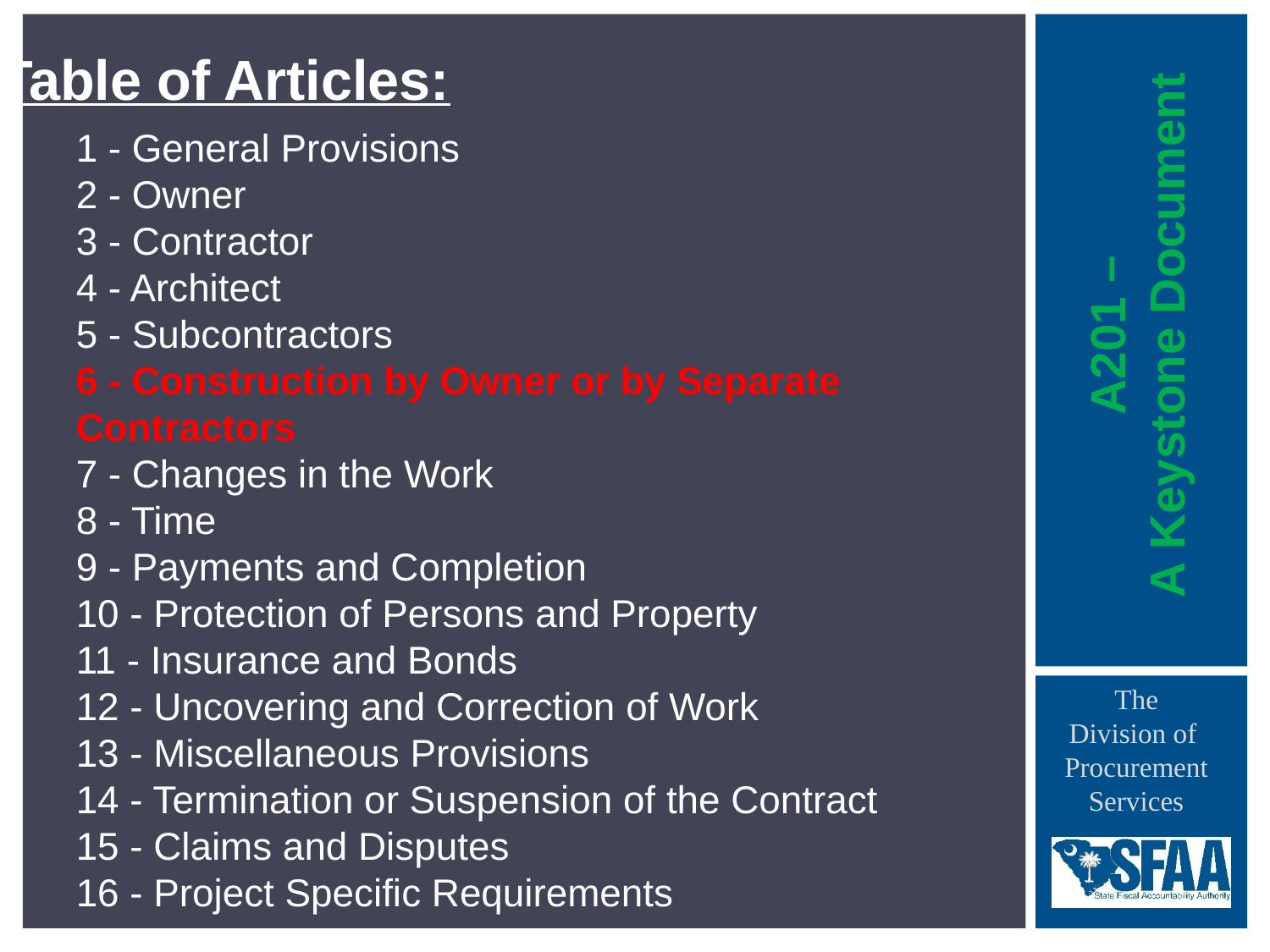

Table of Articles:
1 - General Provisions
2 - Owner
3 - Contractor
4 - Architect
5 - Subcontractors
6 - Construction by Owner or by Separate Contractors
7 - Changes in the Work
8 - Time
9 - Payments and Completion
10 - Protection of Persons and Property
11 - Insurance and Bonds
12 - Uncovering and Correction of Work
13 - Miscellaneous Provisions
14 - Termination or Suspension of the Contract
15 - Claims and Disputes
16 - Project Specific Requirements